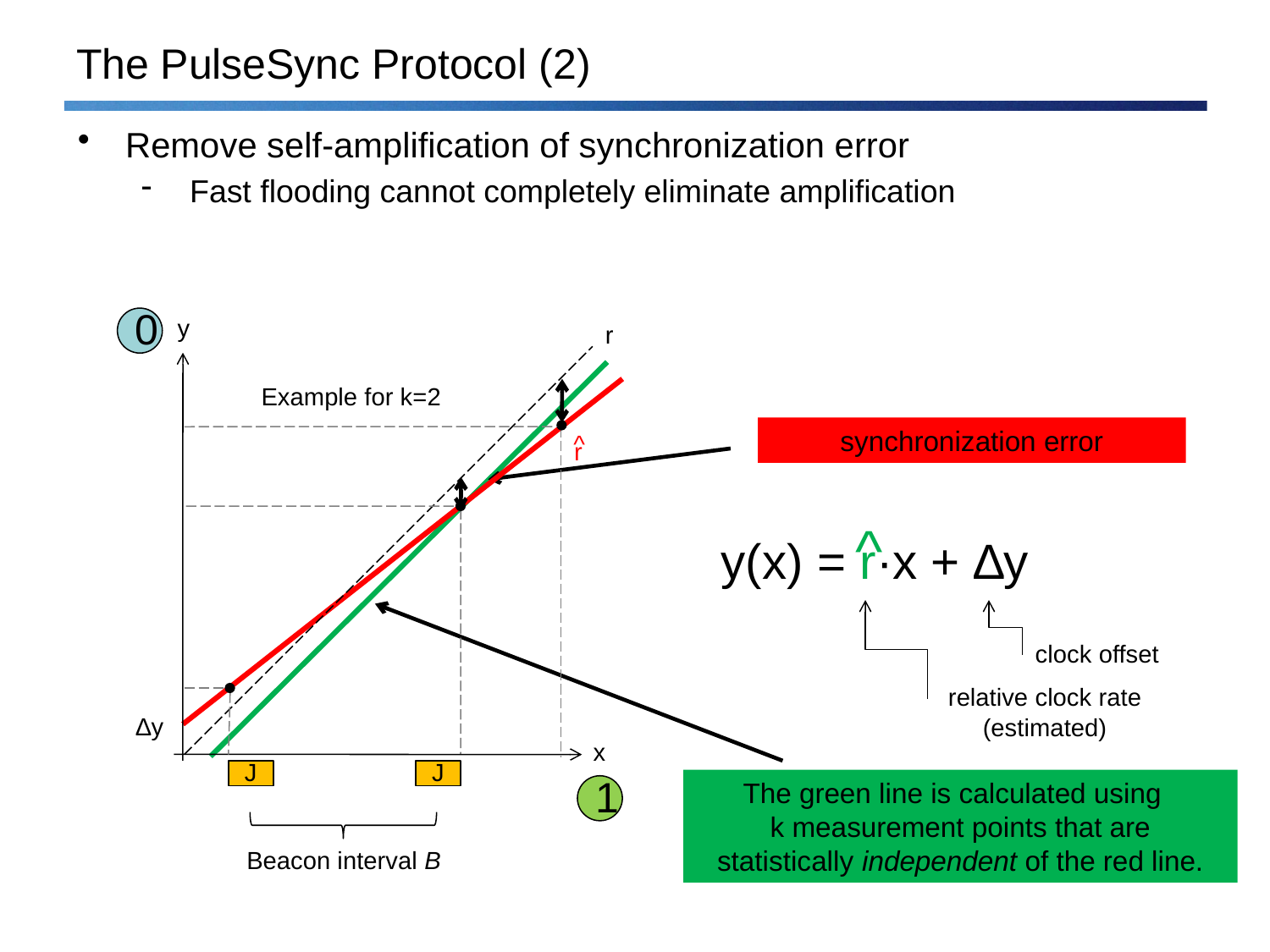

# The PulseSync Protocol (2)
Remove self-amplification of synchronization error
 Fast flooding cannot completely eliminate amplification

y
0
r
Example for k=2
synchronization error

^
r

^
y(x) = r·x + ∆y
clock offset
relative clock rate
(estimated)

∆y
x

J
J
The green line is calculated using
k measurement points that are
statistically independent of the red line.
1
Beacon interval B